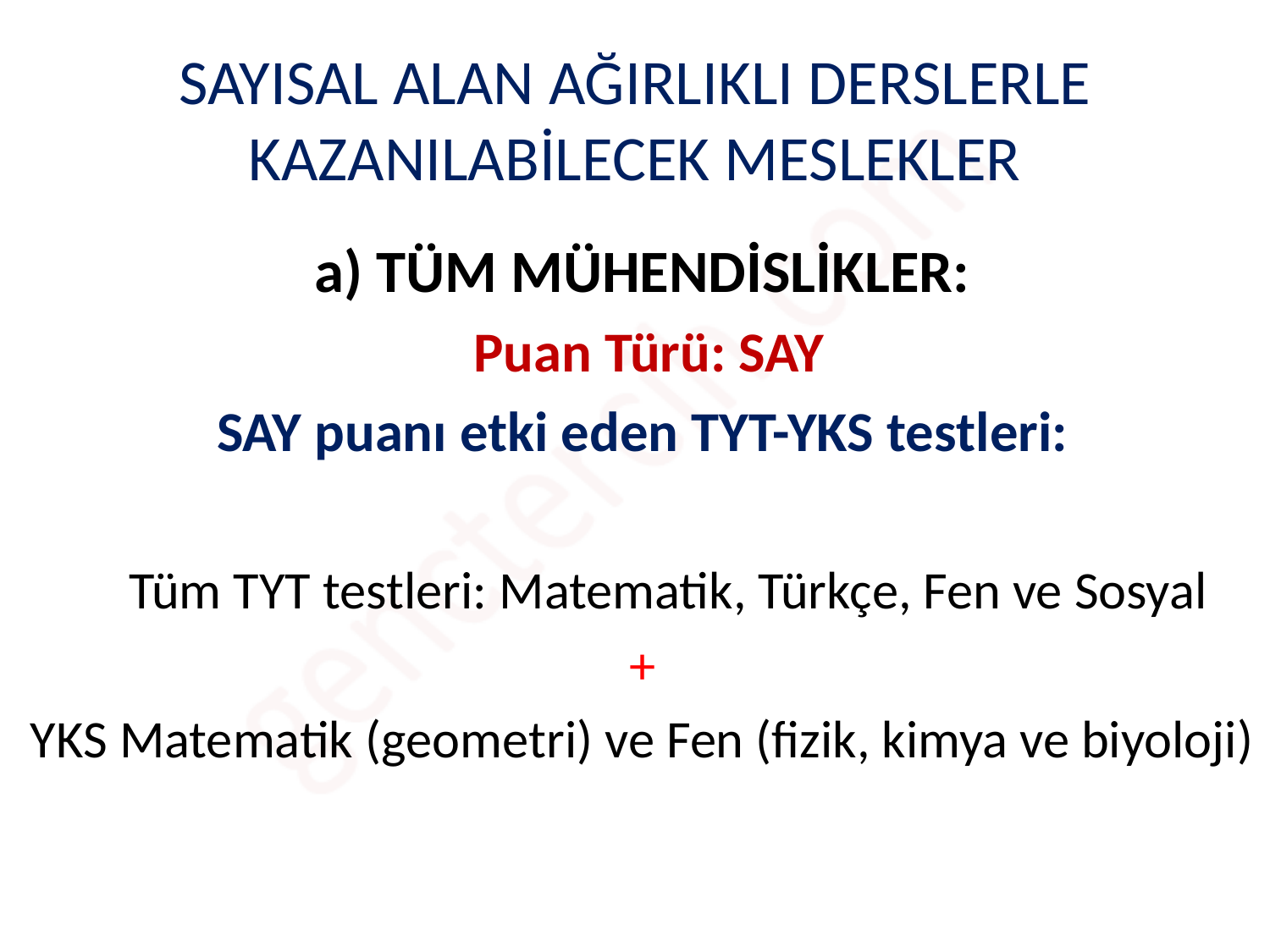

# SAYISAL ALAN AĞIRLIKLI DERSLERLE KAZANILABİLECEK MESLEKLER
 a) TÜM MÜHENDİSLİKLER:
 Puan Türü: SAY
 SAY puanı etki eden TYT-YKS testleri:

        Tüm TYT testleri: Matematik, Türkçe, Fen ve Sosyal
+
YKS Matematik (geometri) ve Fen (fizik, kimya ve biyoloji)